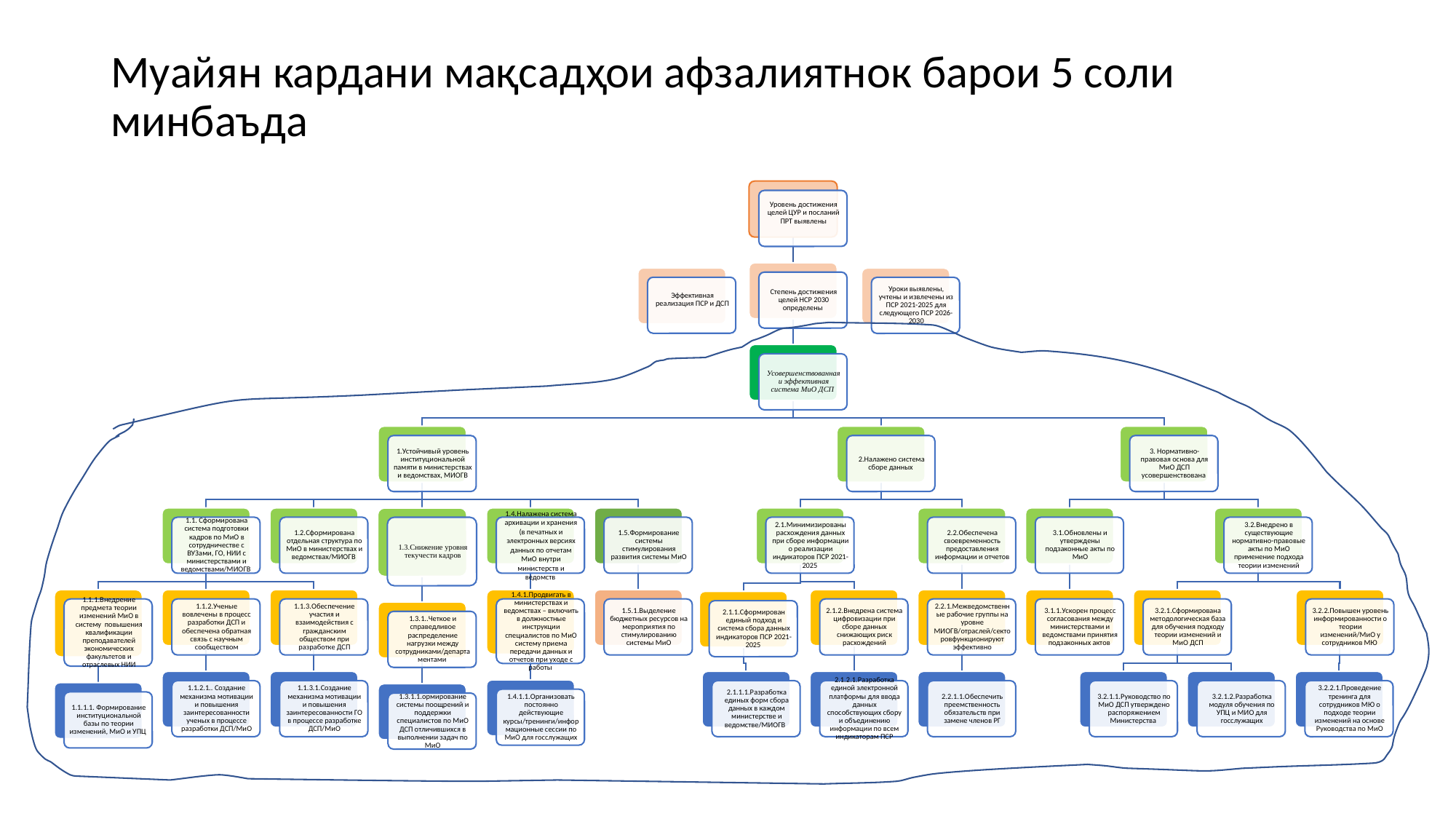

# Муайян кардани мақсадҳои афзалиятнок барои 5 соли минбаъда
Эффективная реализация ПСР и ДСП

Уровень достижения целей ЦУР и посланий ПРТ выявлены

Степень достижения целей НСР 2030 определены
Усовершенствованная и эффективная система МиО ДСП
1.Устойчивый уровень институциональной памяти в министерствах и ведомствах, МИОГВ
1.1. Сформирована система подготовки кадров по МиО в сотрудничестве с ВУЗами, ГО, НИИ с министерствами и ведомствами/МИОГВ
1.1.1.Внедрение предмета теории изменений МиО в систему  повышения квалификации преподавателей экономических факультетов и отраслевых НИИ
1.1.1.1. Формирование институциональной базы по теории изменений, МиО и УПЦ
1.1.2.Ученые вовлечены в процесс разработки ДСП и обеспечена обратная связь с научным сообществом
1.1.2.1.. Создание механизма мотивации и повышения заинтересованности ученых в процессе разработки ДСП/МиО
1.1.3.Обеспечение участия и взаимодействия с гражданским обществом при разработке ДСП
1.1.3.1.Создание механизма мотивации и повышения заинтересованности ГО в процессе разработке ДСП/МиО
1.2.Сформирована отдельная структура по МиО в министерствах и ведомствах/МИОГВ
1.3.Снижение уровня текучести кадров
1.3.1..Четкое и справедливое распределение нагрузки между сотрудниками/департаментами
1.3.1.1.ормирование системы поощрений и поддержки специалистов по МиО ДСП отличившихся в выполнении задач по МиО
1.4.Налажена система архивации и хранения (в печатных и электронных версиях данных по отчетам МиО внутри министерств и ведомств
1.4.1.Продвигать в министерствах и ведомствах – включить в должностные инструкции специалистов по МиО систему приема передачи данных и отчетов при уходе с работы
1.4.1.1.Организовать постоянно действующие курсы/тренинги/информационные сессии по МиО для госслужащих
1.5.Формирование системы стимулирования развития системы МиО
1.5.1.Выделение бюджетных ресурсов на мероприятия по стимулированию системы МиО
2.Налажено система сборе данных
2.1.Минимизированы расхождения данных при сборе информации о реализации индикаторов ПСР 2021-2025
2.1.1.Сформирован единый подход и система сбора данных индикаторов ПСР 2021-2025
2.1.1.1.Разработка единых форм сбора данных в каждом министерстве и ведомстве/МИОГВ
2.1.2.Внедрена система цифровизации при сборе данных снижающих риск расхождений
2.1.2.1.Разработка единой электронной платформы для ввода данных способствующих сбору и объединению информации по всем индикаторам ПСР
2.2.Обеспечена своевременность предоставления информации и отчетов
2.2.1.Межведомственные рабочие группы на уровне МИОГВ/отраслей/секторовфункционируют эффективно
2.2.1.1.Обеспечить преемственность обязательств при замене членов РГ
3. Нормативно-правовая основа для МиО ДСП усовершенствована
3.1.Обновлены и утверждены подзаконные акты по МиО
3.1.1.Ускорен процесс согласования между министерствами и ведомствами принятия подзаконных актов
3.2.Внедрено в существующие нормативно-правовые акты по МиО применение подхода теории изменений
3.2.1.Сформирована методологическая база для обучения подходу теории изменений и МиО ДСП
3.2.1.1.Руководство по МиО ДСП утверждено распоряжением Министерства
3.2.1.2.Разработка модуля обучения по УПЦ и МИО для госслужащих
3.2.2.Повышен уровень информированности о теории изменений/МиО у сотрудников МЮ
3.2.2.1.Проведение тренинга для сотрудников МЮ о подходе теории изменений на основе Руководства по МиО
Уроки выявлены, учтены и извлечены из ПСР 2021-2025 для следующего ПСР 2026-2030